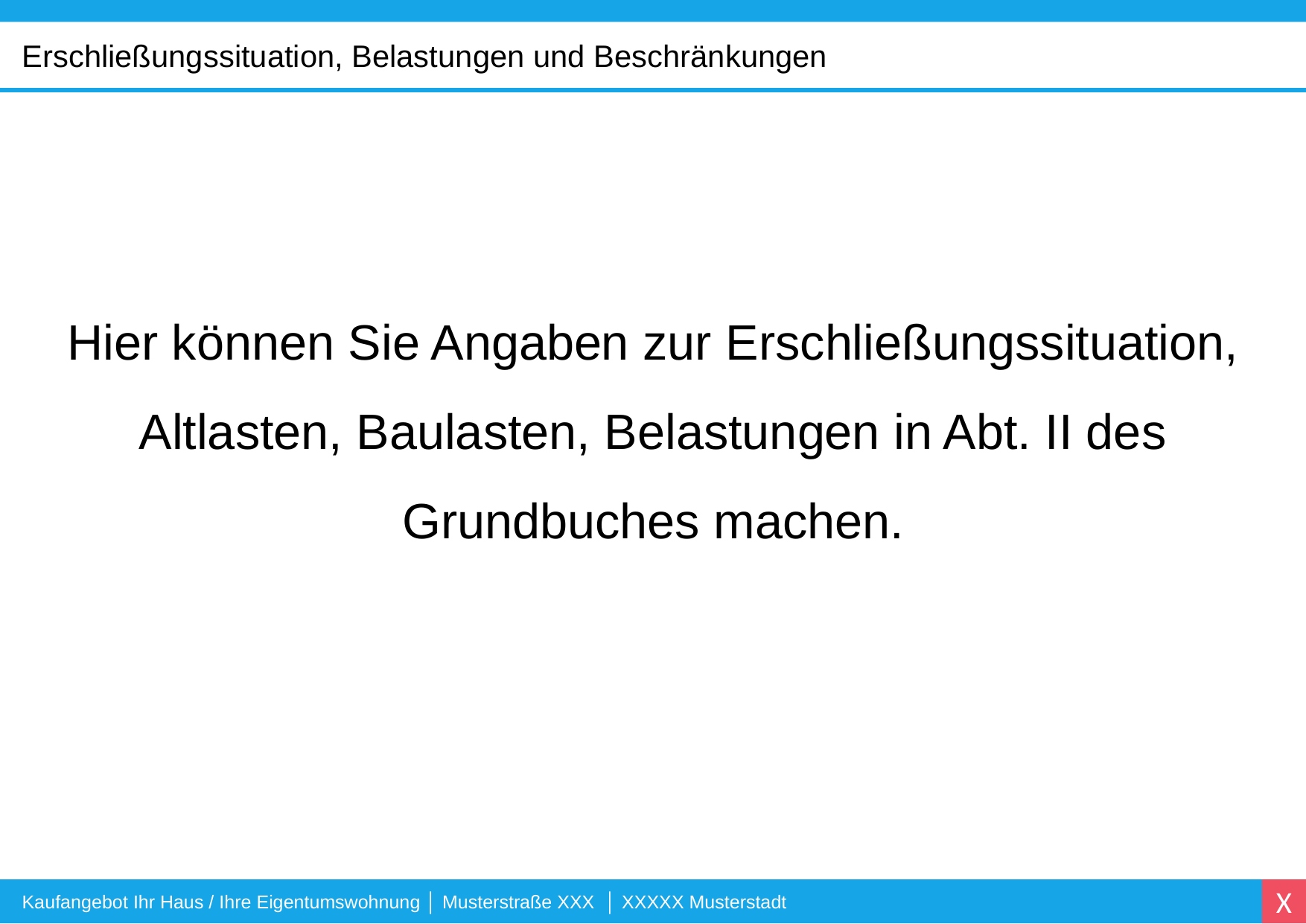

Erschließungssituation, Belastungen und Beschränkungen

Hier können Sie Angaben zur Erschließungssituation, Altlasten, Baulasten, Belastungen in Abt. II des Grundbuches machen.
Kaufangebot Ihr Haus / Ihre Eigentumswohnung │ Musterstraße XXX  │ XXXXX Musterstadt
X